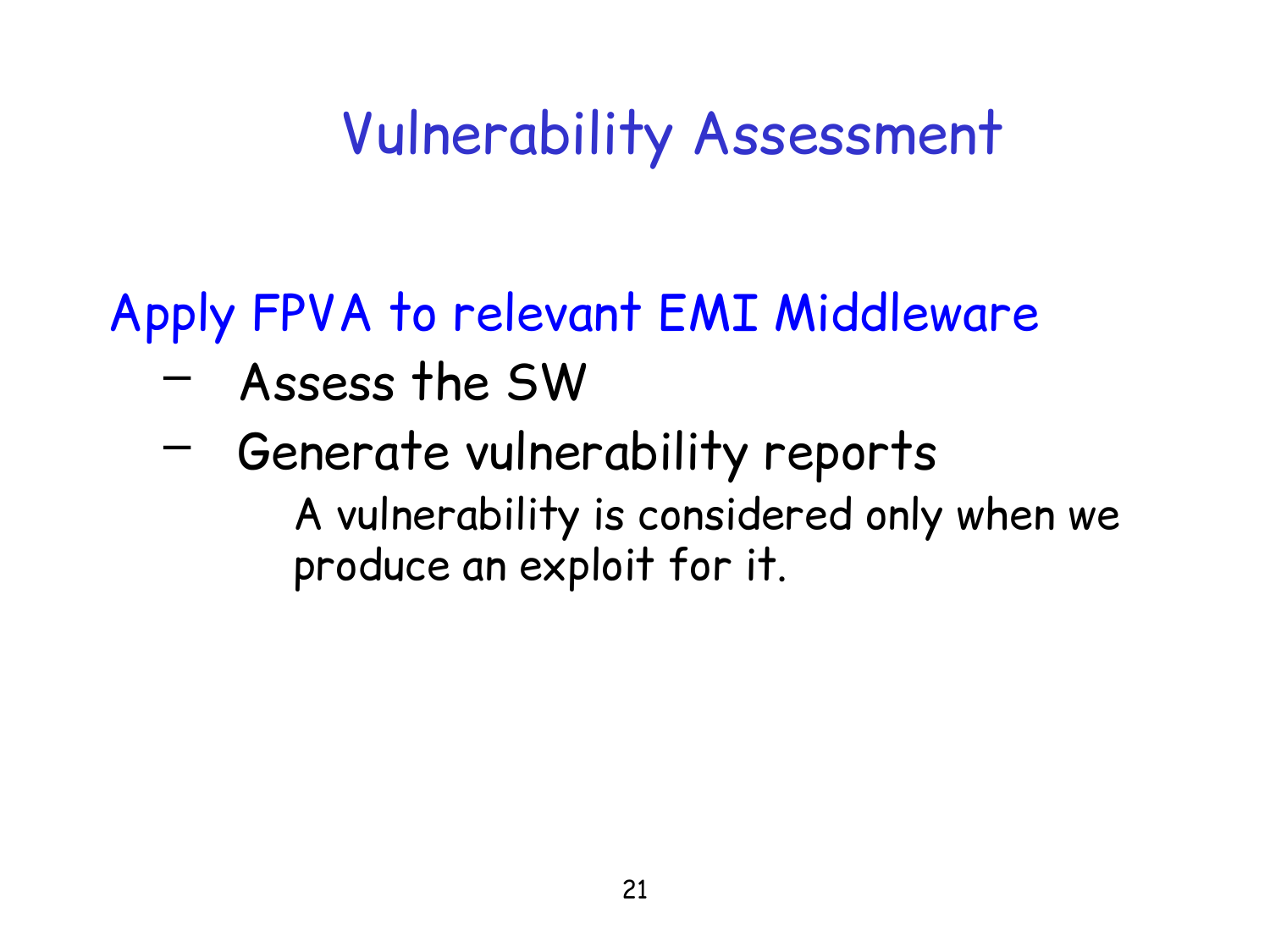

# Vulnerability Assessment
Apply FPVA to relevant EMI Middleware
Assess the SW
Generate vulnerability reports
	A vulnerability is considered only when we produce an exploit for it.
21